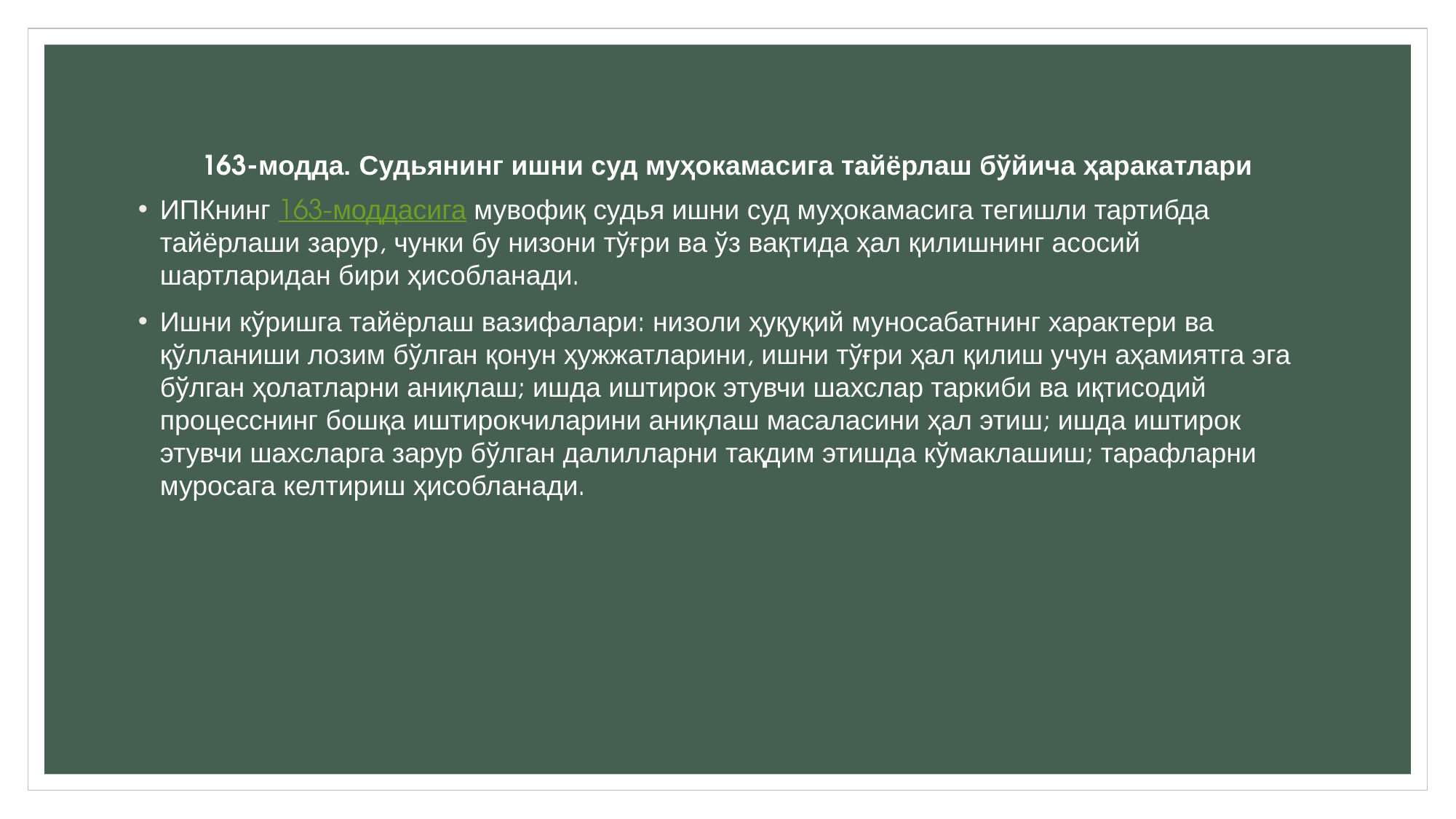

# 163-модда. Судьянинг ишни суд муҳокамасига тайёрлаш бўйича ҳаракатлари
ИПКнинг 163-моддасига мувофиқ судья ишни суд муҳокамасига тегишли тартибда тайёрлаши зарур, чунки бу низони тўғри ва ўз вақтида ҳал қилишнинг асосий шартларидан бири ҳисобланади.
Ишни кўришга тайёрлаш вазифалари: низоли ҳуқуқий муносабатнинг характери ва қўлланиши лозим бўлган қонун ҳужжатларини, ишни тўғри ҳал қилиш учун аҳамиятга эга бўлган ҳолатларни аниқлаш; ишда иштирок этувчи шахслар таркиби ва иқтисодий процесснинг бошқа иштирокчиларини аниқлаш масаласини ҳал этиш; ишда иштирок этувчи шахсларга зарур бўлган далилларни тақдим этишда кўмаклашиш; тарафларни муросага келтириш ҳисобланади.